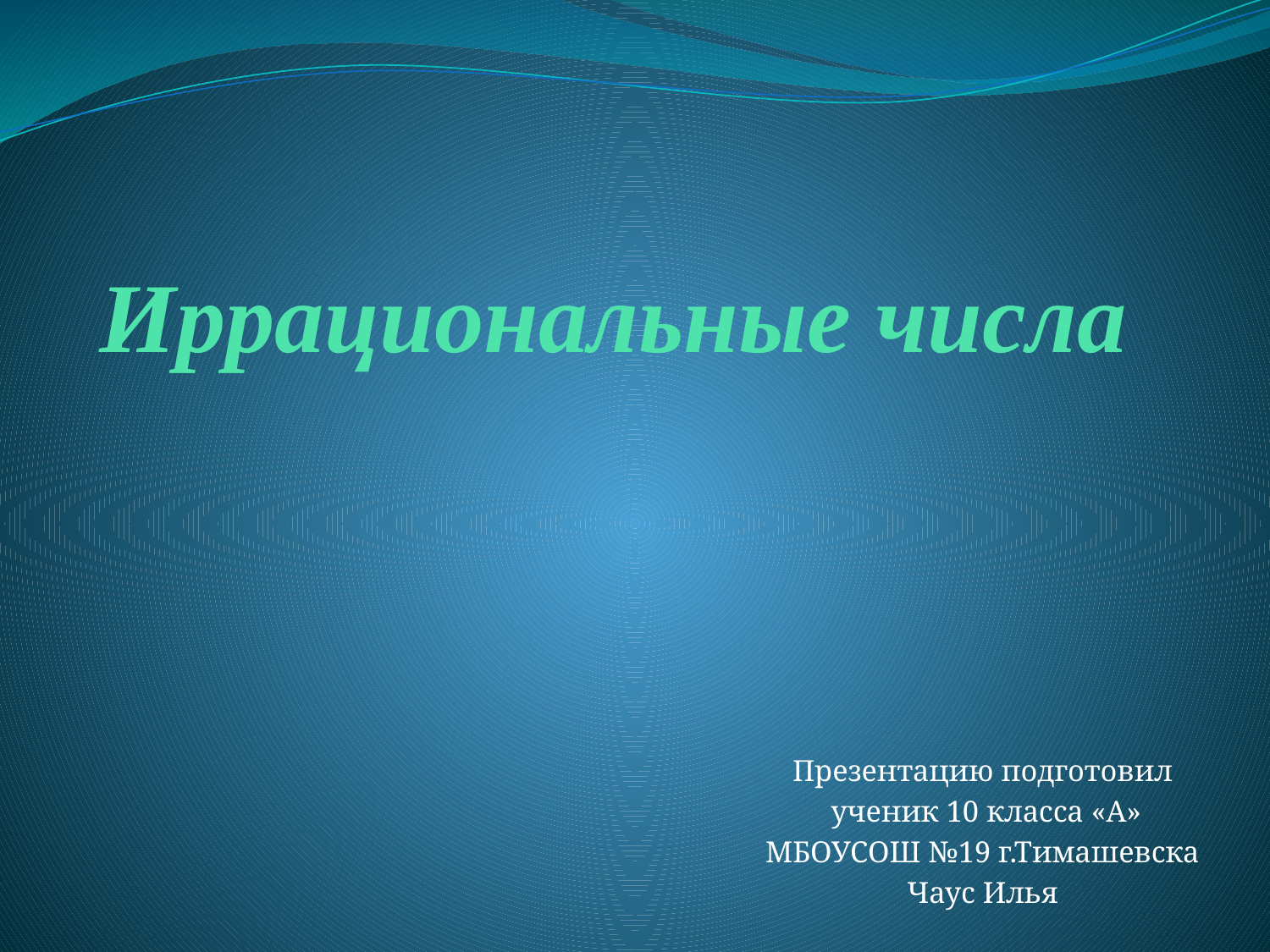

# Иррациональные числа
Презентацию подготовил
 ученик 10 класса «А»
 МБОУСОШ №19 г.Тимашевска
Чаус Илья